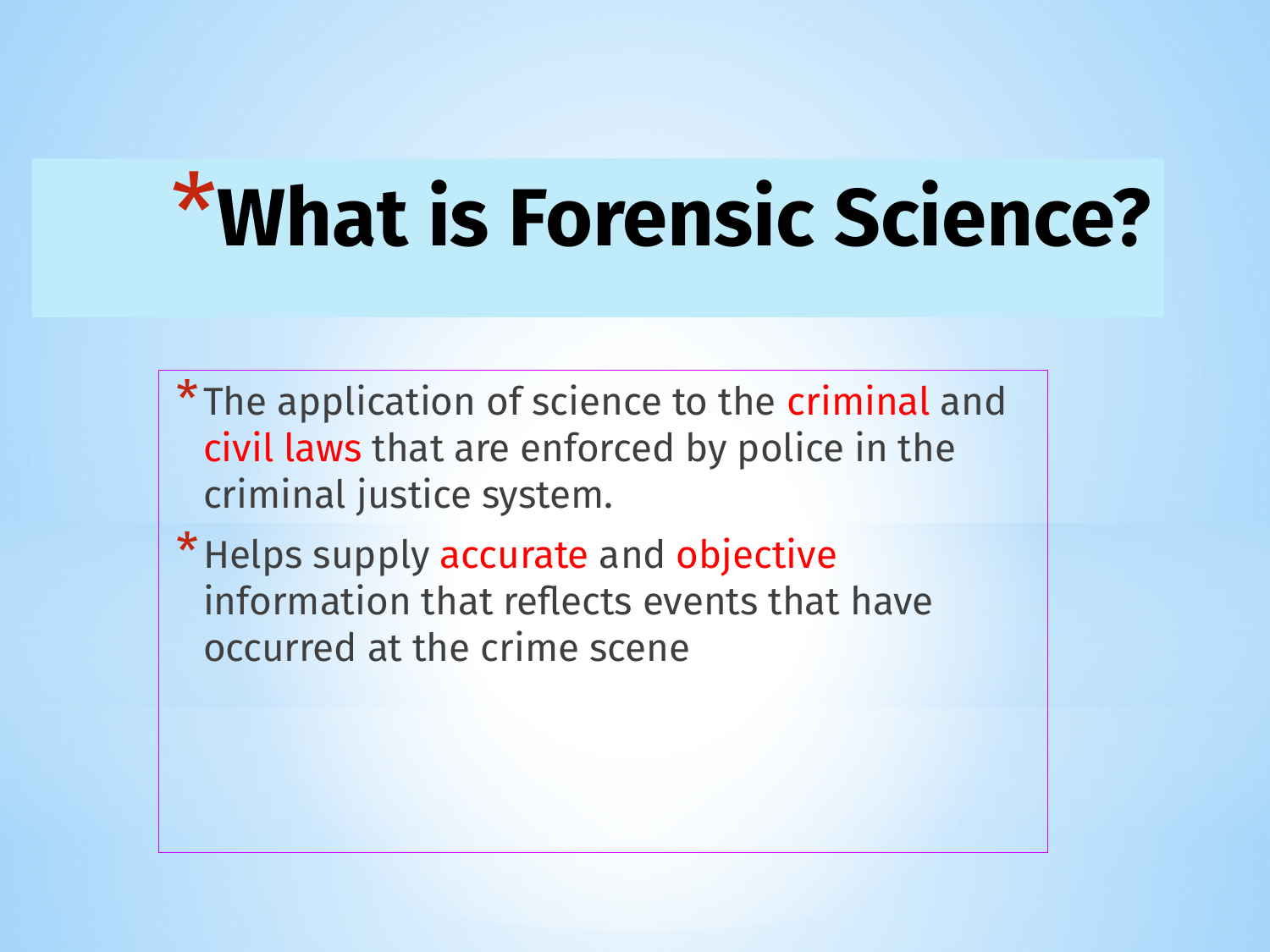

# What is Forensic Science?
The application of science to the criminal and civil laws that are enforced by police in the criminal justice system.
Helps supply accurate and objective information that reflects events that have occurred at the crime scene